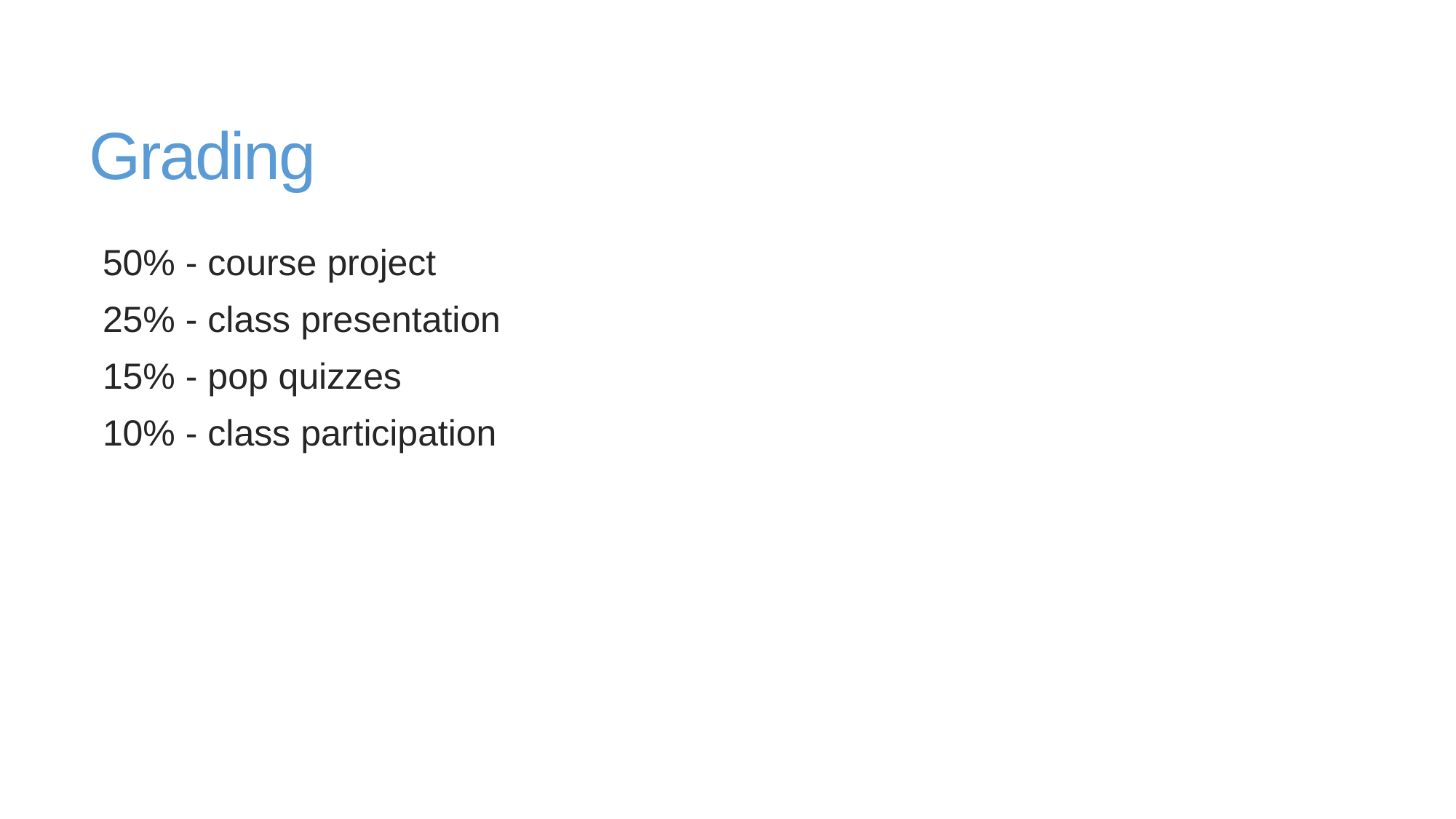

# Grading
50% - course project
25% - class presentation
15% - pop quizzes
10% - class participation